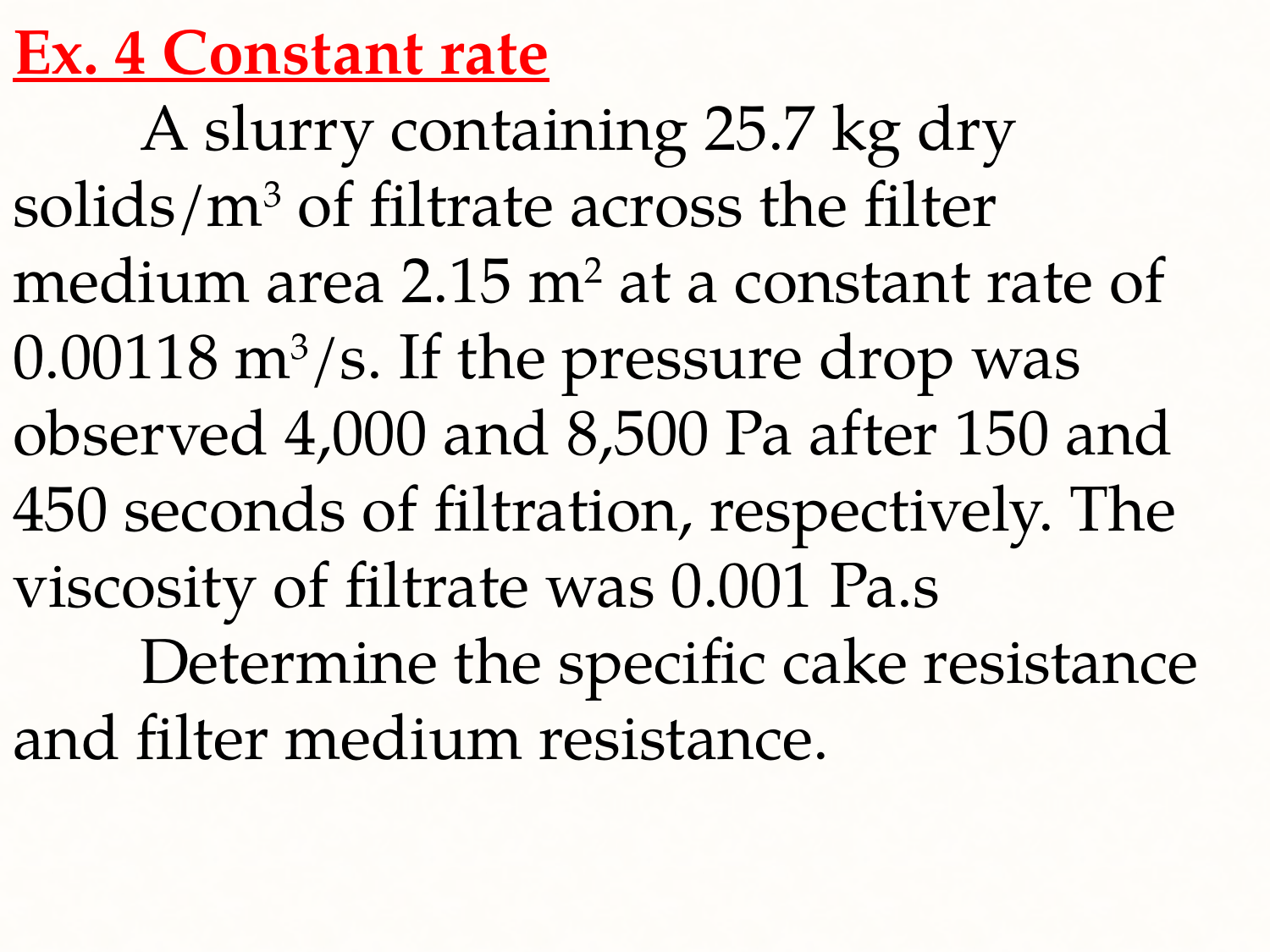

Ex. 4 Constant rate
	A slurry containing 25.7 kg dry solids/m3 of filtrate across the filter medium area 2.15 m2 at a constant rate of 0.00118 m3/s. If the pressure drop was observed 4,000 and 8,500 Pa after 150 and 450 seconds of filtration, respectively. The viscosity of filtrate was 0.001 Pa.s
	Determine the specific cake resistance and filter medium resistance.